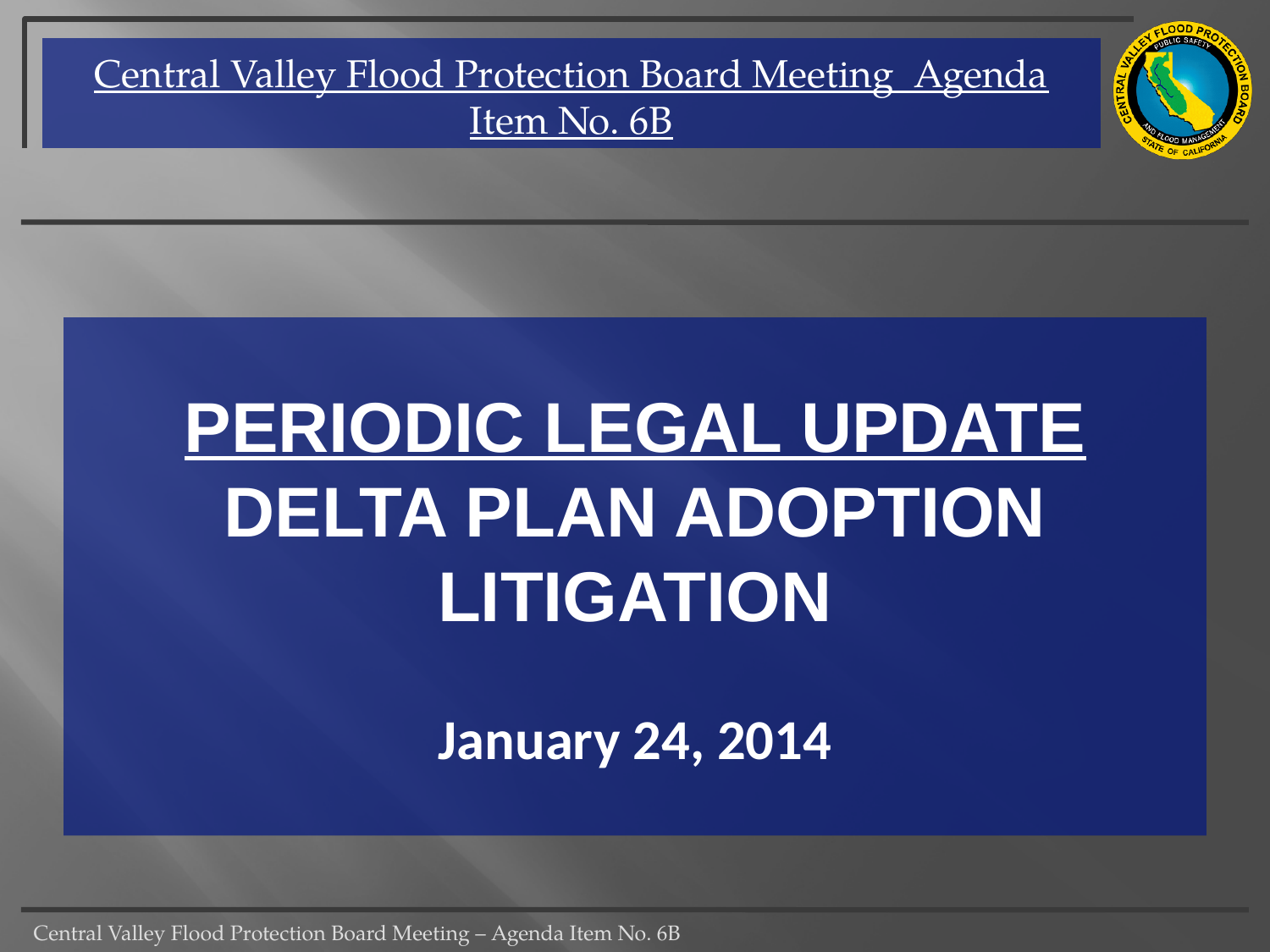

Central Valley Flood Protection Board Meeting  Agenda Item No. 6B
# Periodic legal Update Delta Plan Adoption Litigation January 24, 2014